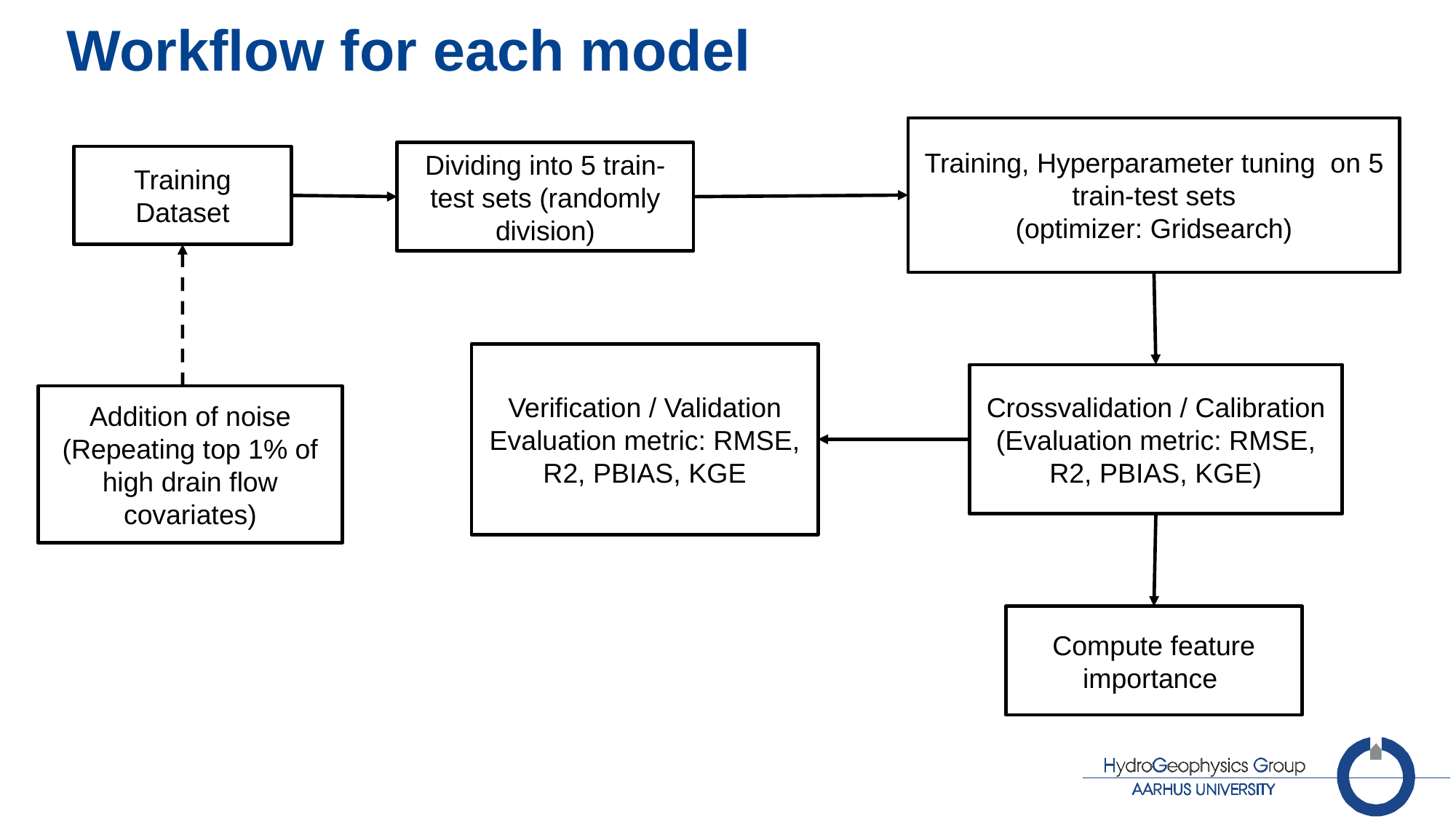

# Workflow for each model
Training, Hyperparameter tuning  on 5 train-test sets
(optimizer: Gridsearch)
Dividing into 5 train-test sets (randomly division)
Training Dataset
Verification / Validation
Evaluation metric: RMSE, R2, PBIAS, KGE
Crossvalidation / Calibration
(Evaluation metric: RMSE, R2, PBIAS, KGE)
Addition of noise (Repeating top 1% of high drain flow covariates)
Compute feature importance